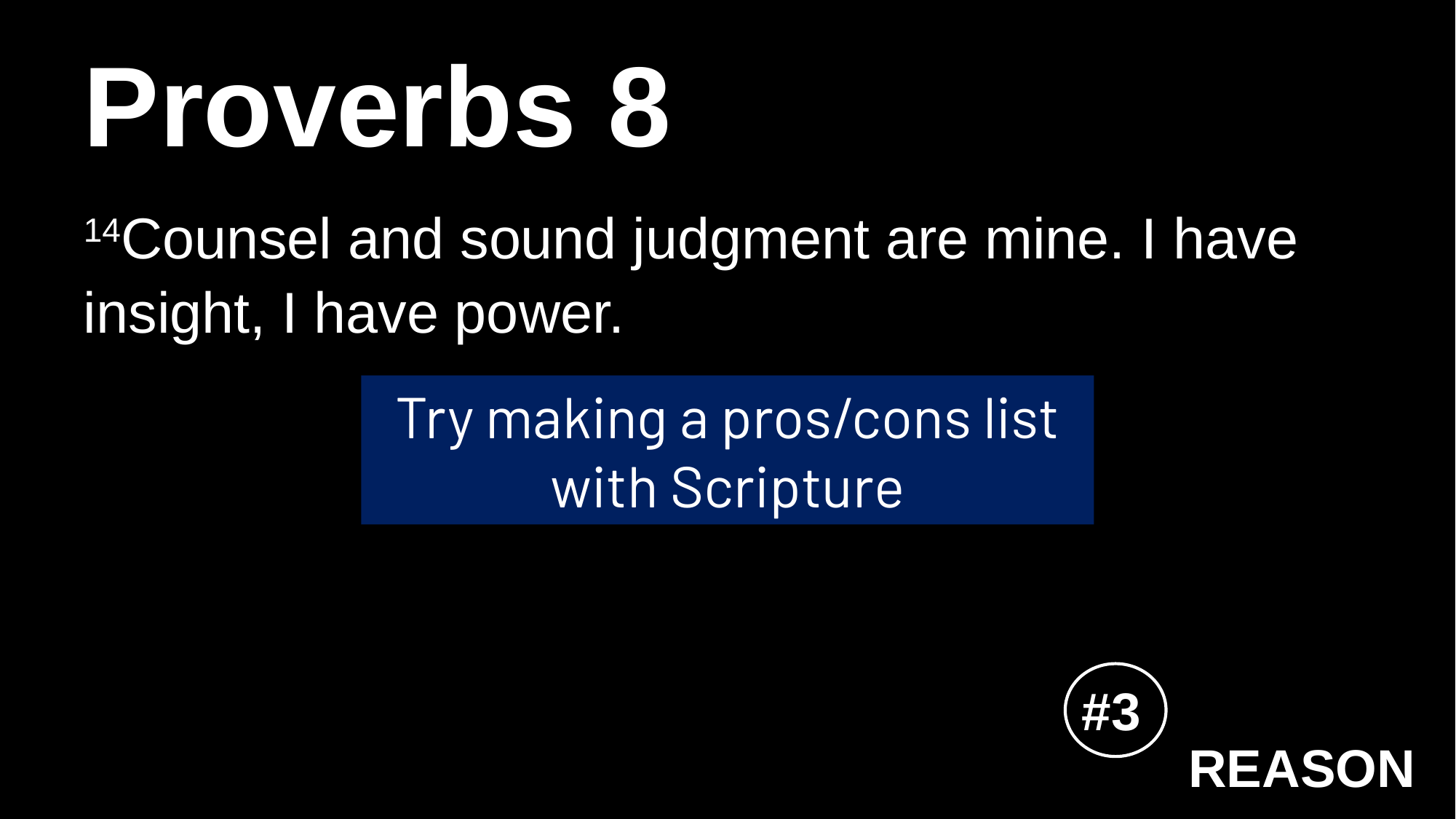

# Proverbs 8
14Counsel and sound judgment are mine. I have insight, I have power.
Try making a pros/cons list with Scripture

#3
REASON